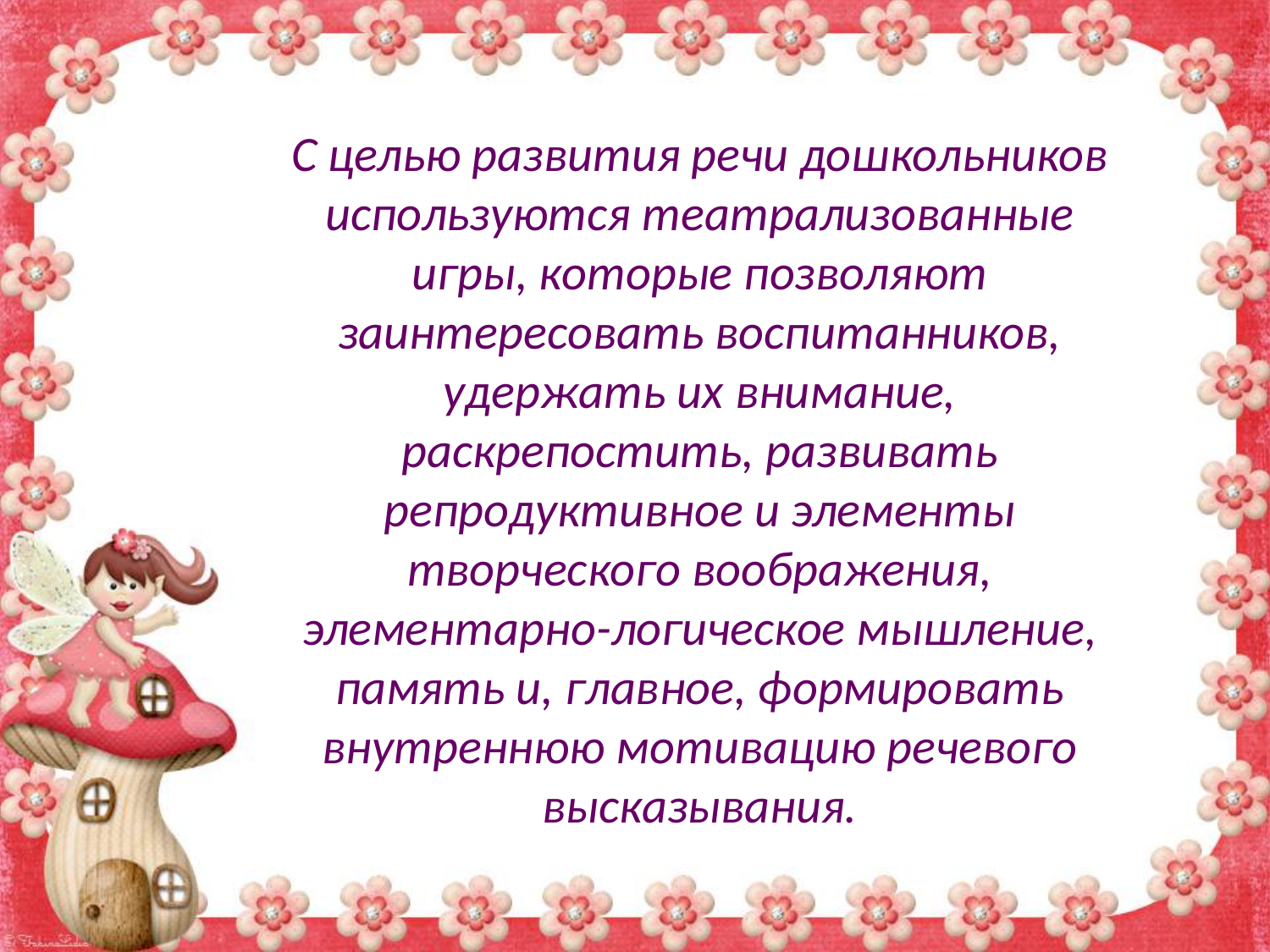

#
С целью развития речи дошкольников используются театрализованные игры, которые позволяют заинтересовать воспитанников, удержать их внимание, раскрепостить, развивать репродуктивное и элементы творческого воображения, элементарно-логическое мышление, память и, главное, формировать внутреннюю мотивацию речевого высказывания.